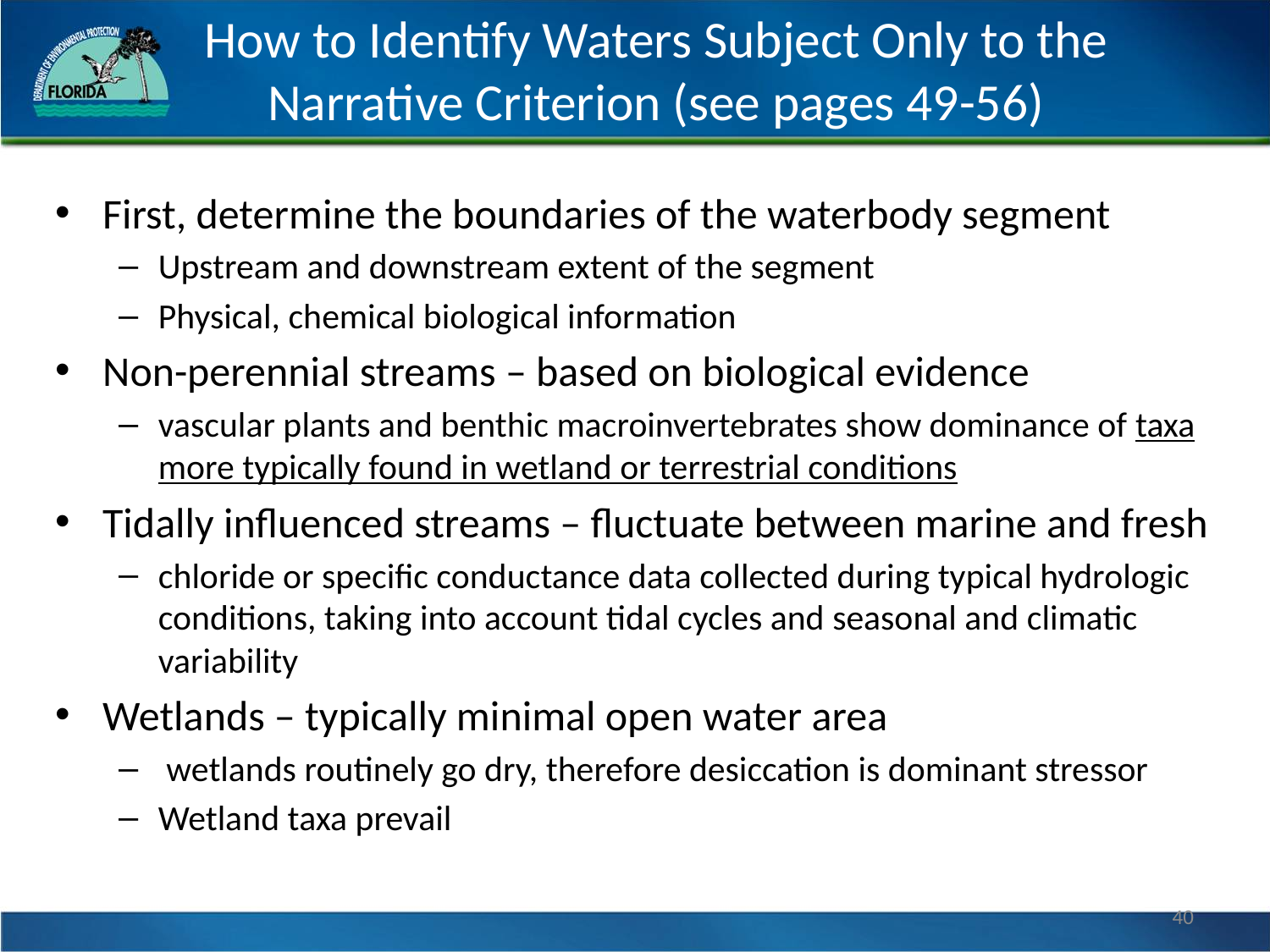

# How to Identify Waters Subject Only to the Narrative Criterion (see pages 49-56)
First, determine the boundaries of the waterbody segment
Upstream and downstream extent of the segment
Physical, chemical biological information
Non-perennial streams – based on biological evidence
vascular plants and benthic macroinvertebrates show dominance of taxa more typically found in wetland or terrestrial conditions
Tidally influenced streams – fluctuate between marine and fresh
chloride or specific conductance data collected during typical hydrologic conditions, taking into account tidal cycles and seasonal and climatic variability
Wetlands – typically minimal open water area
 wetlands routinely go dry, therefore desiccation is dominant stressor
Wetland taxa prevail

40